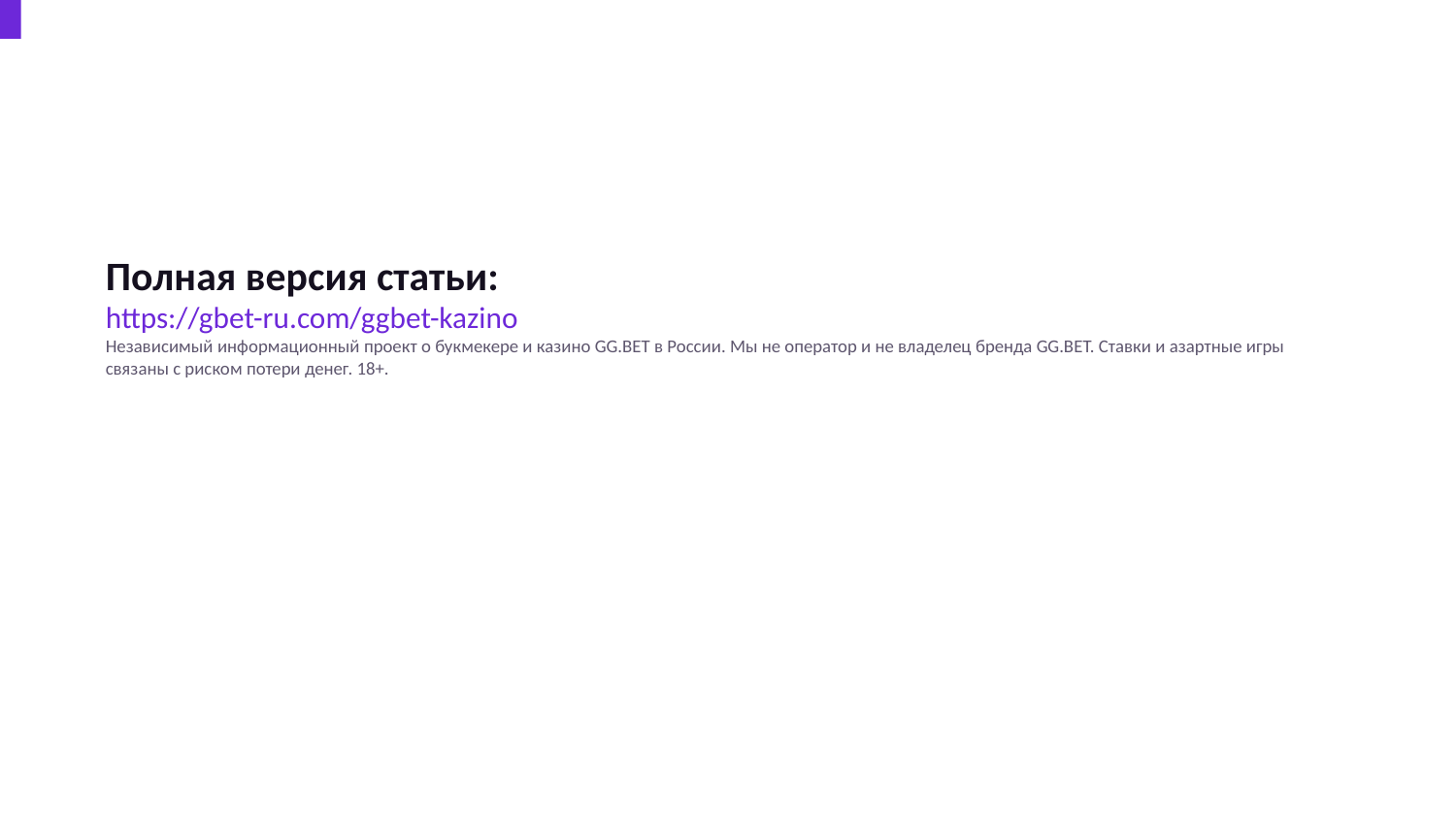

Полная версия статьи:
https://gbet-ru.com/ggbet-kazino
Независимый информационный проект о букмекере и казино GG.BET в России. Мы не оператор и не владелец бренда GG.BET. Ставки и азартные игры связаны с риском потери денег. 18+.